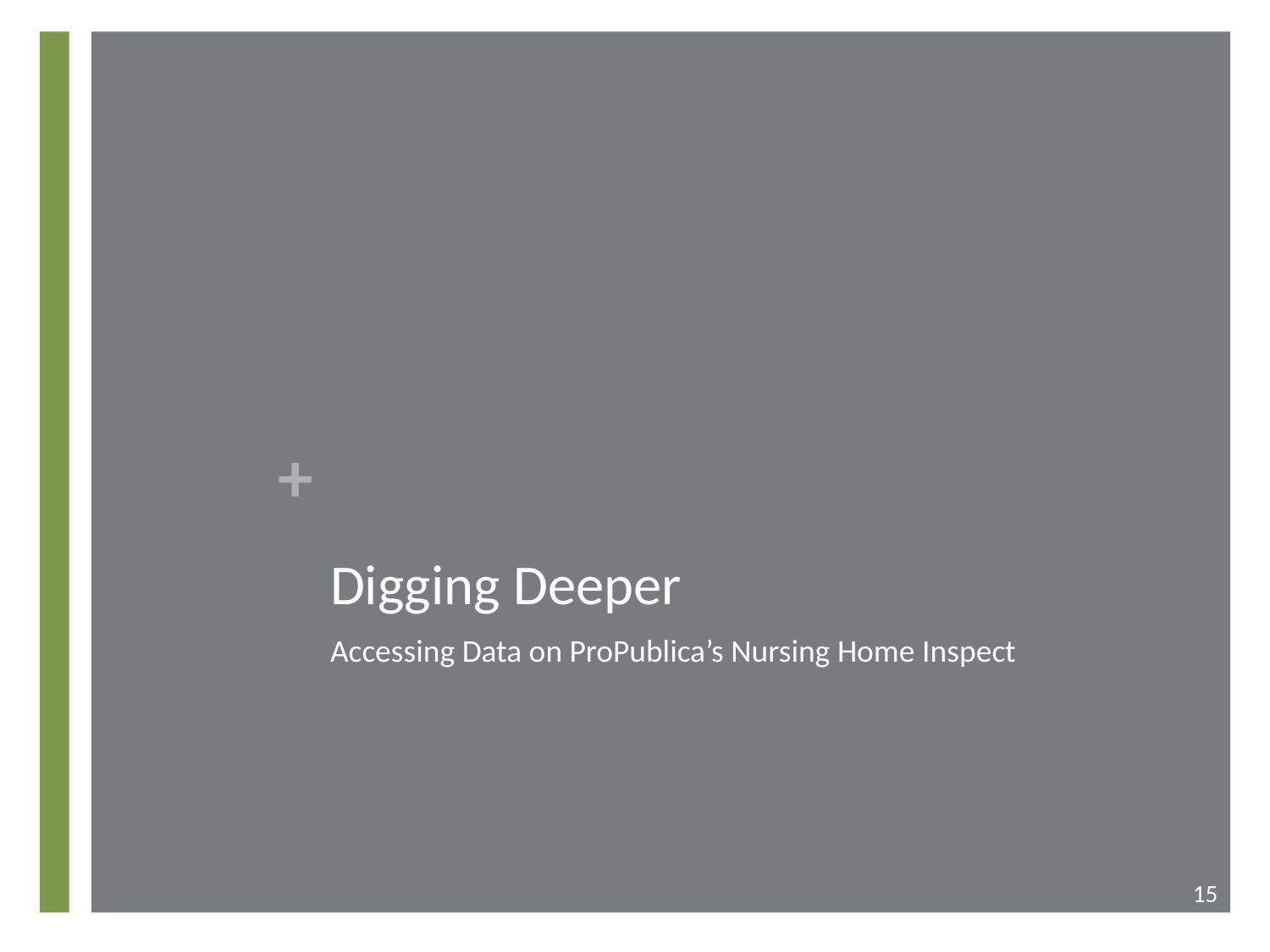

# Digging Deeper
Accessing Data on ProPublica’s Nursing Home Inspect
15